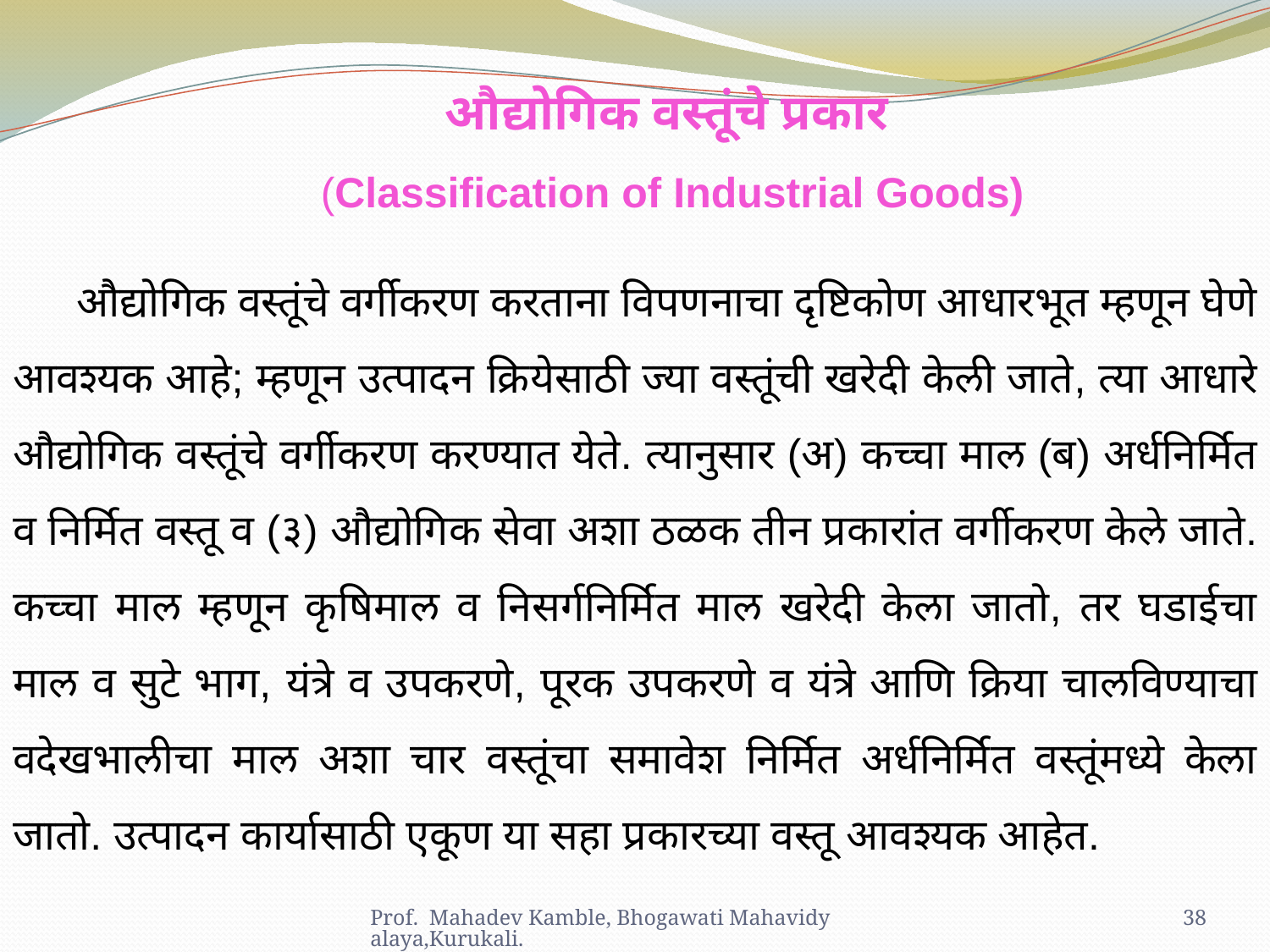

औद्योगिक वस्तूंचे प्रकार
 (Classification of Industrial Goods)

औद्योगिक वस्तूंचे वर्गीकरण करताना विपणनाचा दृष्टिकोण आधारभूत म्हणून घेणे आवश्यक आहे; म्हणून उत्पादन क्रियेसाठी ज्या वस्तूंची खरेदी केली जाते, त्या आधारे औद्योगिक वस्तूंचे वर्गीकरण करण्यात येते. त्यानुसार (अ) कच्चा माल (ब) अर्धनिर्मित व निर्मित वस्तू व (३) औद्योगिक सेवा अशा ठळक तीन प्रकारांत वर्गीकरण केले जाते. कच्चा माल म्हणून कृषिमाल व निसर्गनिर्मित माल खरेदी केला जातो, तर घडाईचा माल व सुटे भाग, यंत्रे व उपकरणे, पूरक उपकरणे व यंत्रे आणि क्रिया चालविण्याचा वदेखभालीचा माल अशा चार वस्तूंचा समावेश निर्मित अर्धनिर्मित वस्तूंमध्ये केला जातो. उत्पादन कार्यासाठी एकूण या सहा प्रकारच्या वस्तू आवश्यक आहेत.
Prof.  Mahadev Kamble, Bhogawati Mahavidyalaya,Kurukali.
38